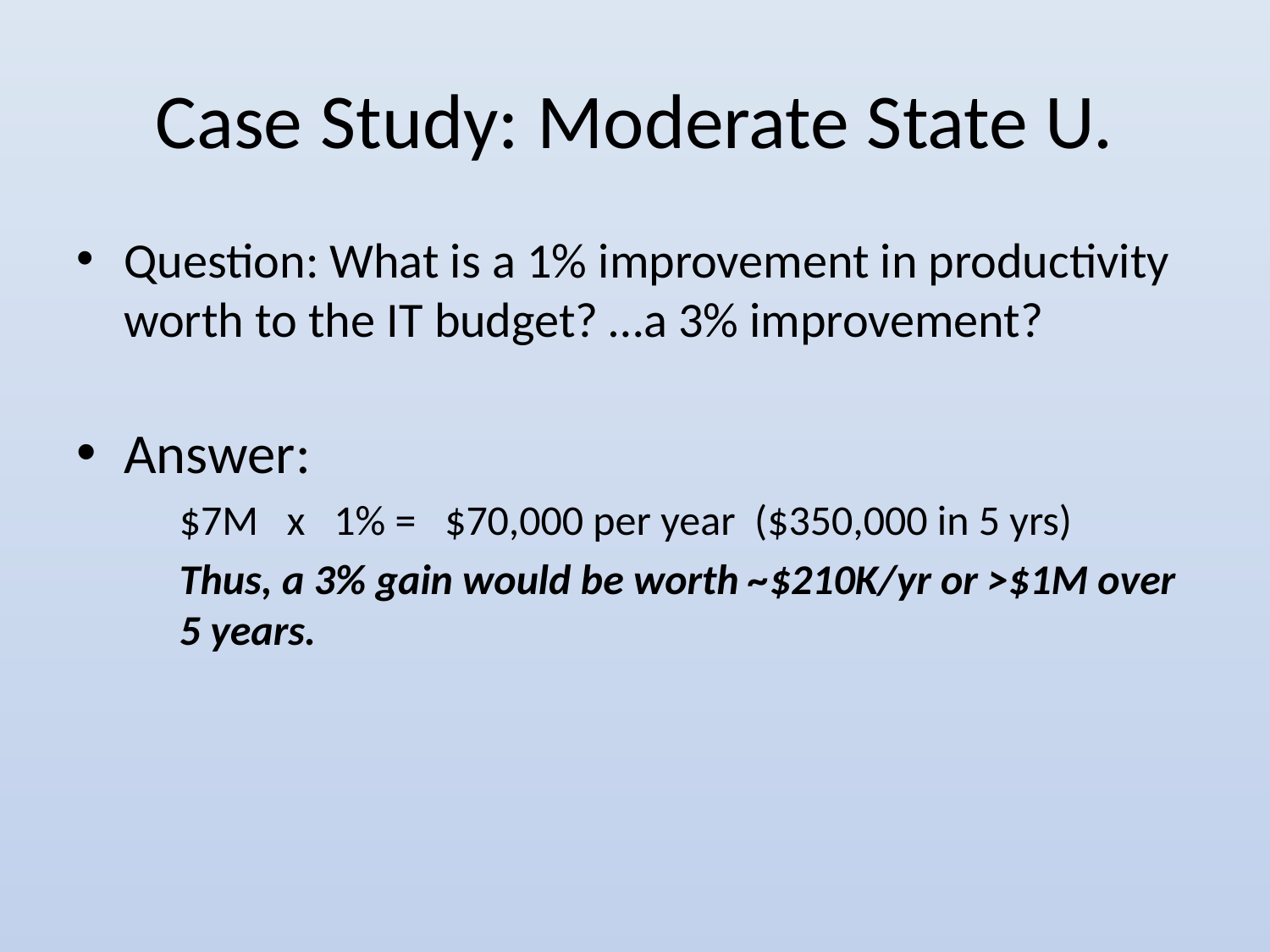

# Case Study: Moderate State U.
Question: What is a 1% improvement in productivity worth to the IT budget? …a 3% improvement?
Answer:
$7M   x   1% =   $70,000 per year  ($350,000 in 5 yrs)
Thus, a 3% gain would be worth ~$210K/yr or >$1M over 5 years.